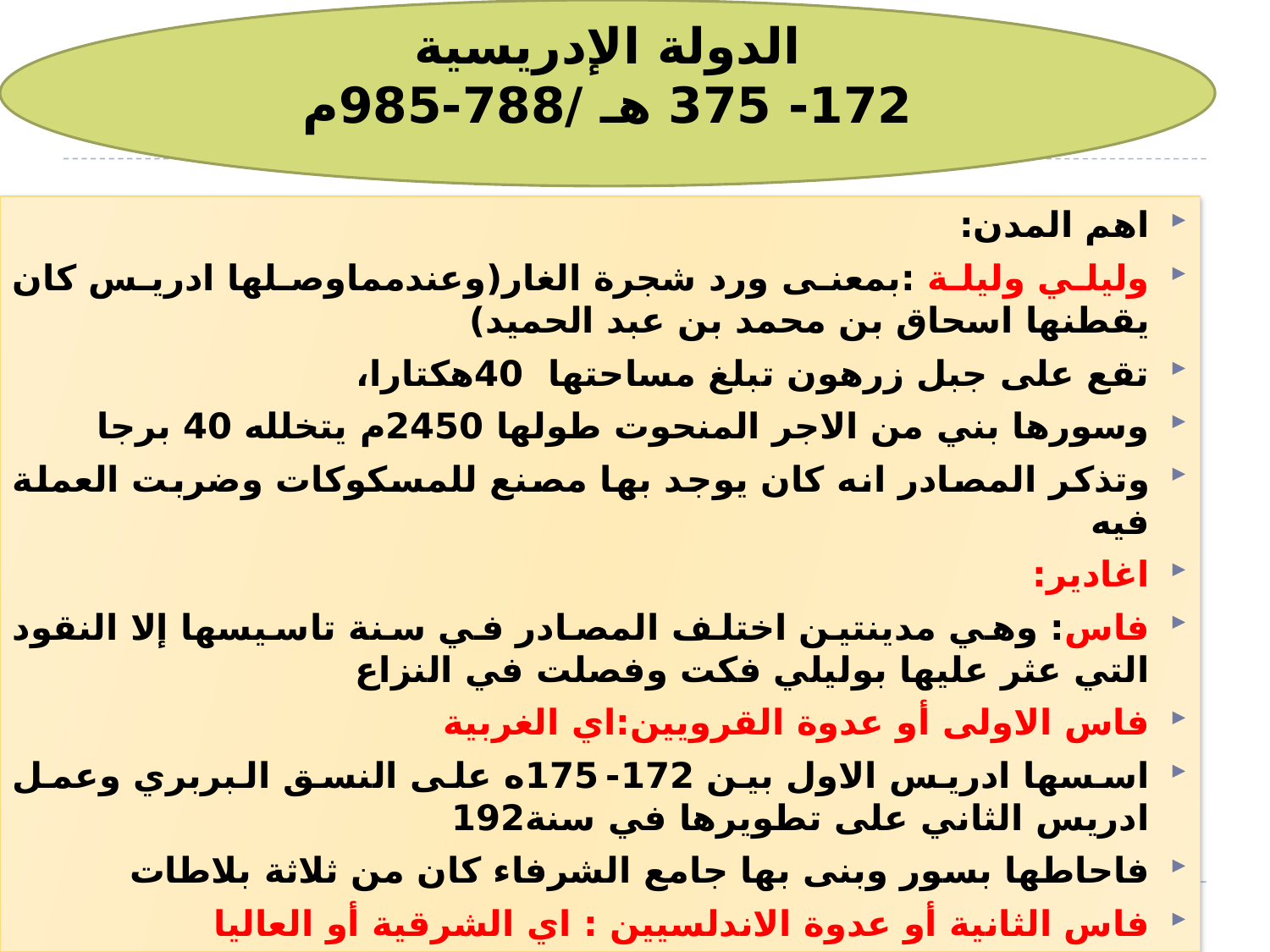

الدولة الإدريسية
172- 375 هـ /788-985م

#
اهم المدن:
وليلي وليلة :بمعنى ورد شجرة الغار(وعندمماوصلها ادريس كان يقطنها اسحاق بن محمد بن عبد الحميد)
تقع على جبل زرهون تبلغ مساحتها  40هكتارا،
وسورها بني من الاجر المنحوت طولها 2450م يتخلله 40 برجا
وتذكر المصادر انه كان يوجد بها مصنع للمسكوكات وضربت العملة فيه
اغادير:
فاس: وهي مدينتين اختلف المصادر في سنة تاسيسها إلا النقود التي عثر عليها بوليلي فكت وفصلت في النزاع
فاس الاولى أو عدوة القرويين:اي الغربية
اسسها ادريس الاول بين 172-175ه على النسق البربري وعمل ادريس الثاني على تطويرها في سنة192
فاحاطها بسور وبنى بها جامع الشرفاء كان من ثلاثة بلاطات
فاس الثانية أو عدوة الاندلسيين : اي الشرقية أو العاليا
بناها ادريس الثاني عام93ه وبني بها مسجد الاشياخ وكان من ستة بلاطات
ودار القيطون وانزل عليها الوافدين من الاندلس بعد واقعة الربض بالعدوة الغربية
بصرة الكتان: